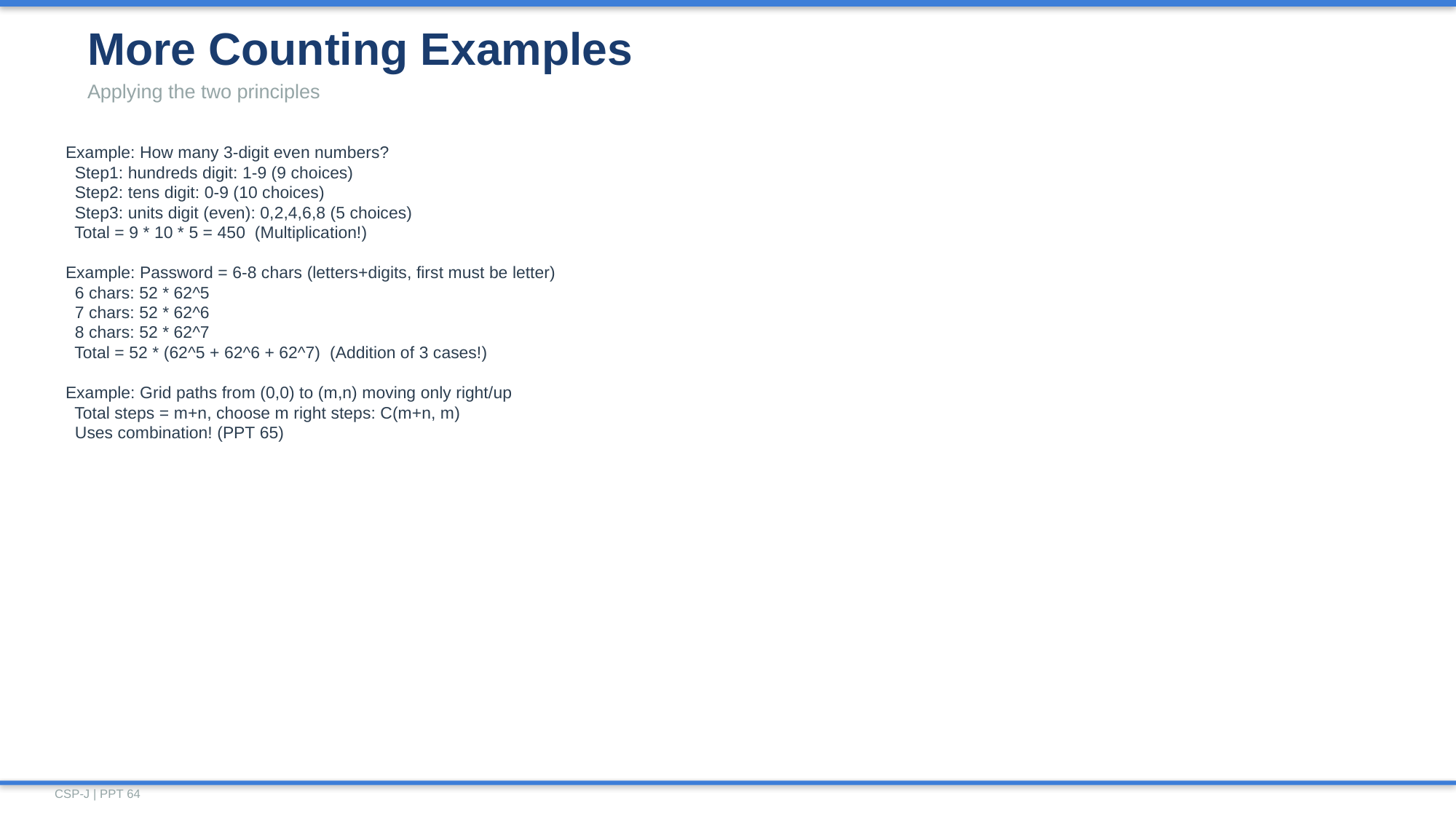

More Counting Examples
Applying the two principles
Example: How many 3-digit even numbers?
  Step1: hundreds digit: 1-9 (9 choices)
  Step2: tens digit: 0-9 (10 choices)
  Step3: units digit (even): 0,2,4,6,8 (5 choices)
  Total = 9 * 10 * 5 = 450  (Multiplication!)
Example: Password = 6-8 chars (letters+digits, first must be letter)
  6 chars: 52 * 62^5
  7 chars: 52 * 62^6
  8 chars: 52 * 62^7
  Total = 52 * (62^5 + 62^6 + 62^7)  (Addition of 3 cases!)
Example: Grid paths from (0,0) to (m,n) moving only right/up
  Total steps = m+n, choose m right steps: C(m+n, m)
  Uses combination! (PPT 65)

CSP-J | PPT 64